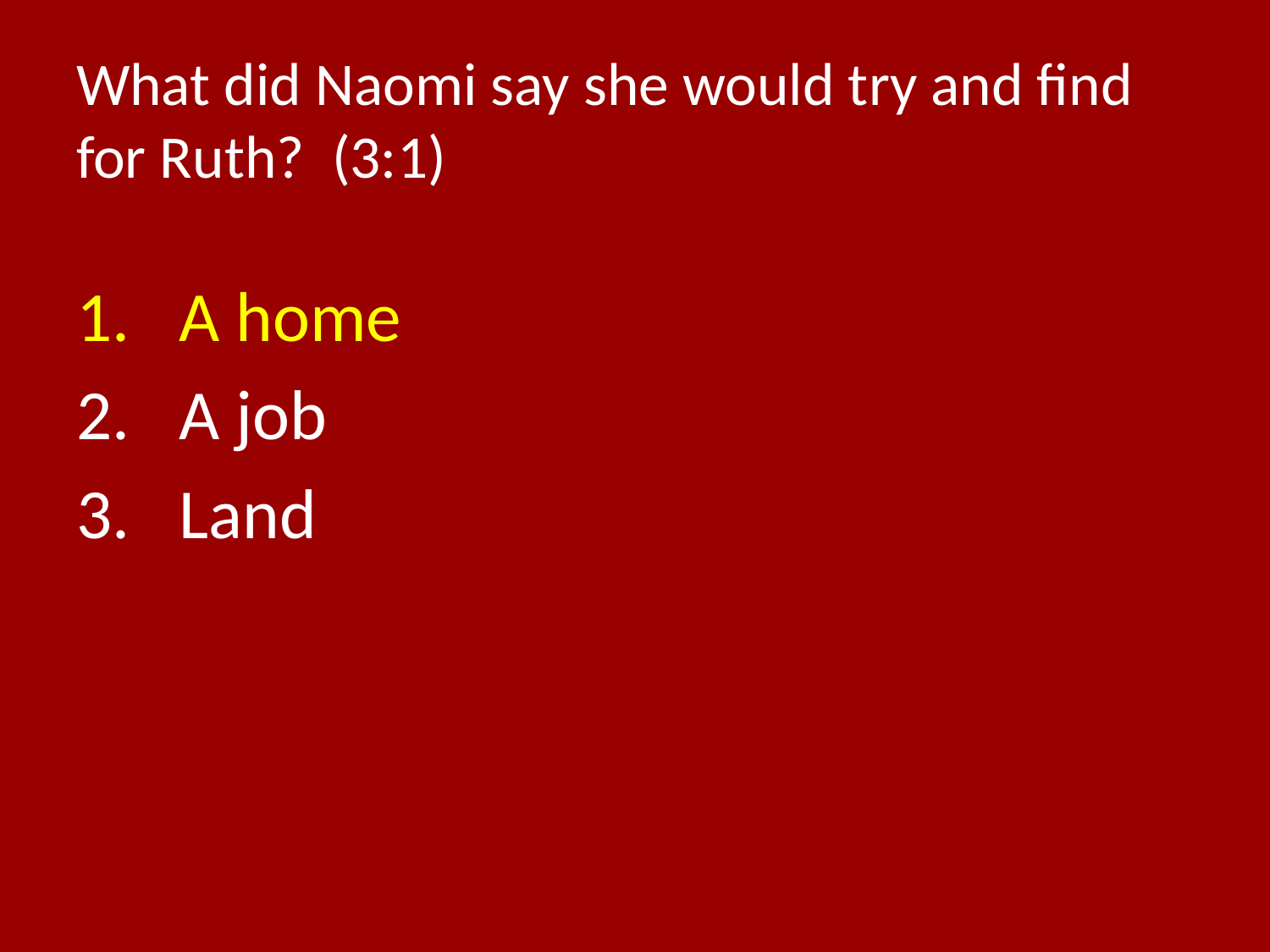

# What did Naomi say she would try and find for Ruth?  (3:1)
A home
A job
Land